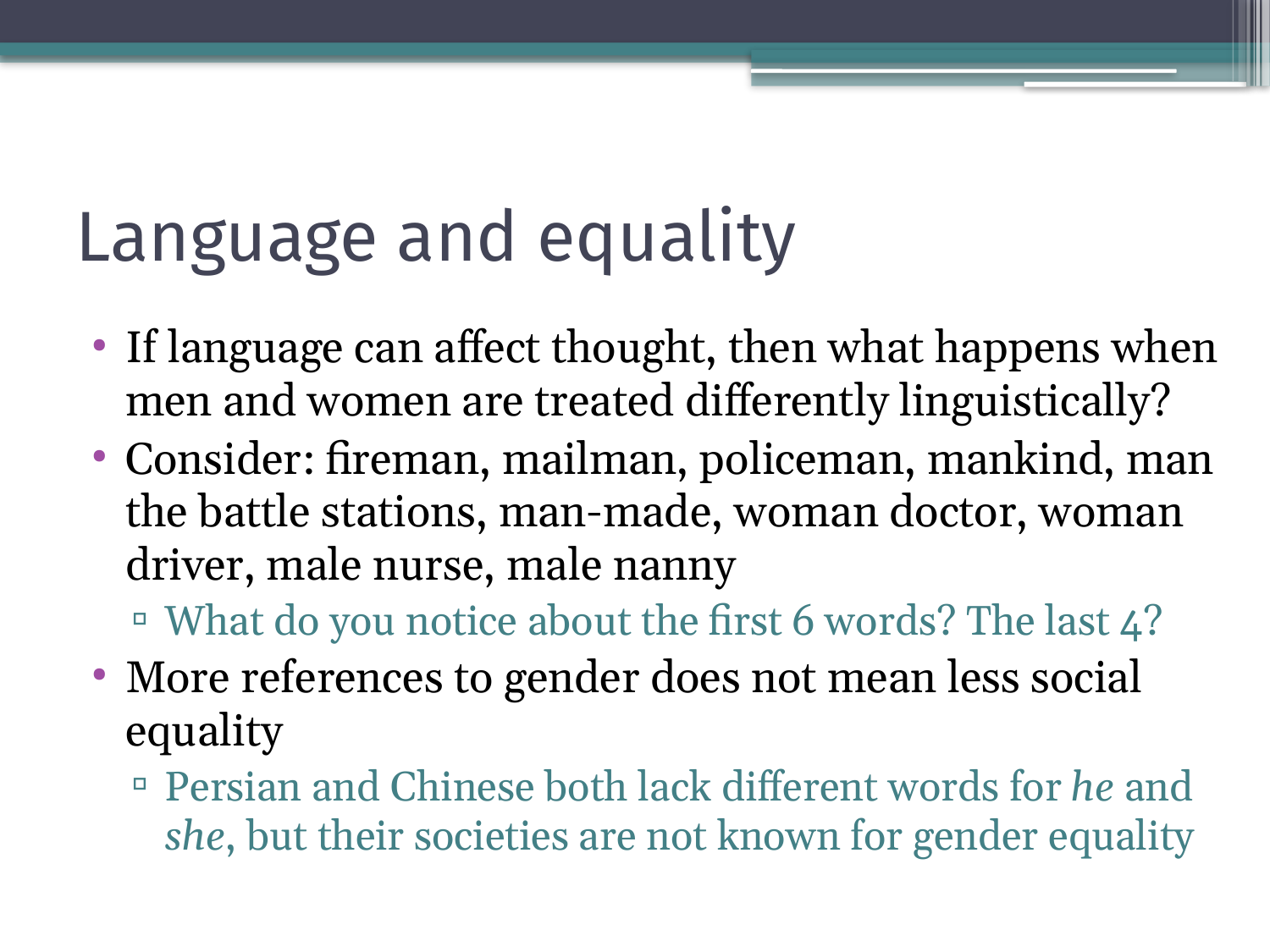

# Language and equality
If language can affect thought, then what happens when men and women are treated differently linguistically?
Consider: fireman, mailman, policeman, mankind, man the battle stations, man-made, woman doctor, woman driver, male nurse, male nanny
What do you notice about the first 6 words? The last 4?
More references to gender does not mean less social equality
Persian and Chinese both lack different words for he and she, but their societies are not known for gender equality